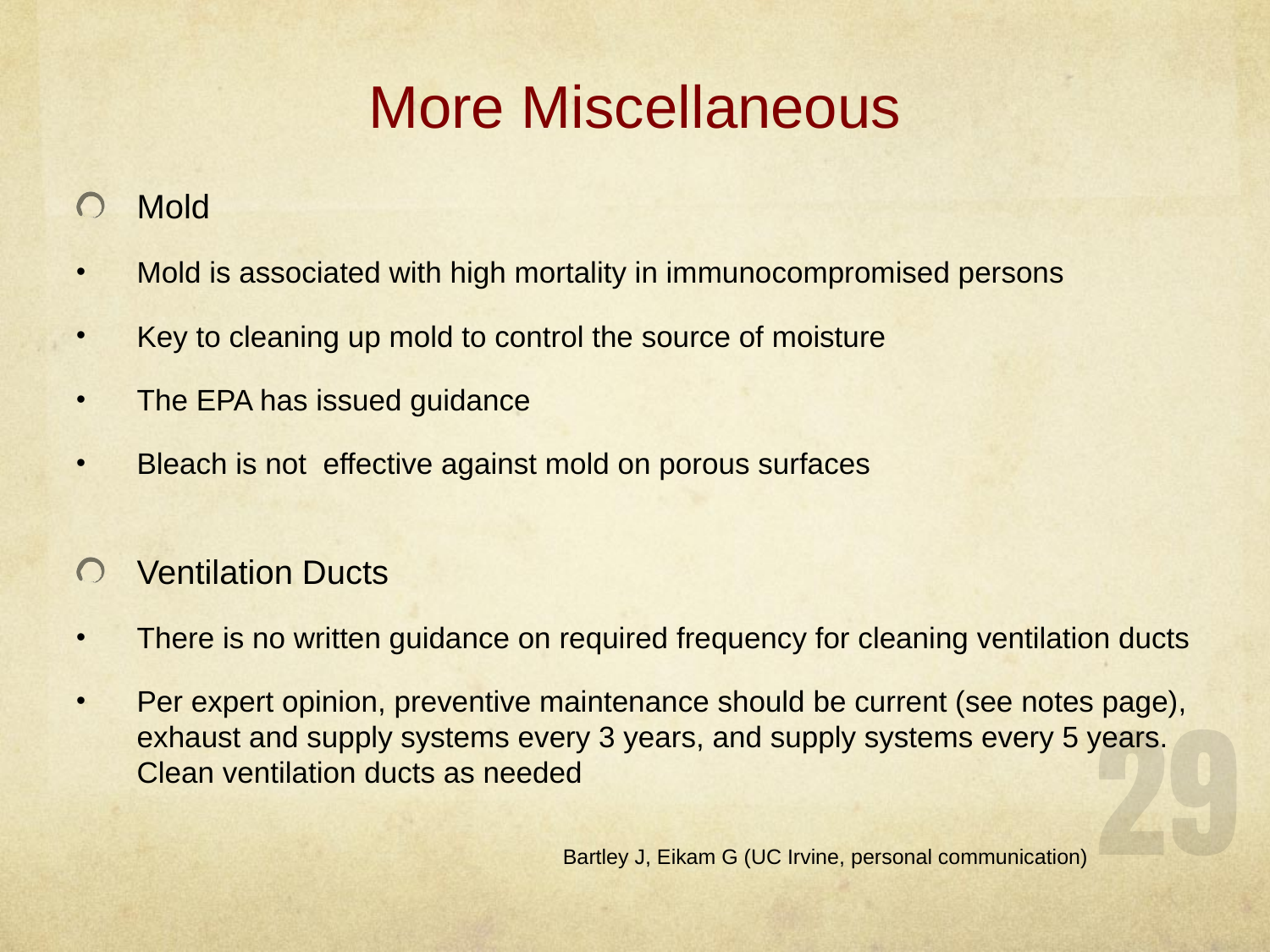

# More Miscellaneous
Mold
Mold is associated with high mortality in immunocompromised persons
Key to cleaning up mold to control the source of moisture
The EPA has issued guidance
Bleach is not  effective against mold on porous surfaces

Ventilation Ducts
There is no written guidance on required frequency for cleaning ventilation ducts
Per expert opinion, preventive maintenance should be current (see notes page), exhaust and supply systems every 3 years, and supply systems every 5 years. Clean ventilation ducts as needed

29
Bartley J, Eikam G (UC Irvine, personal communication)